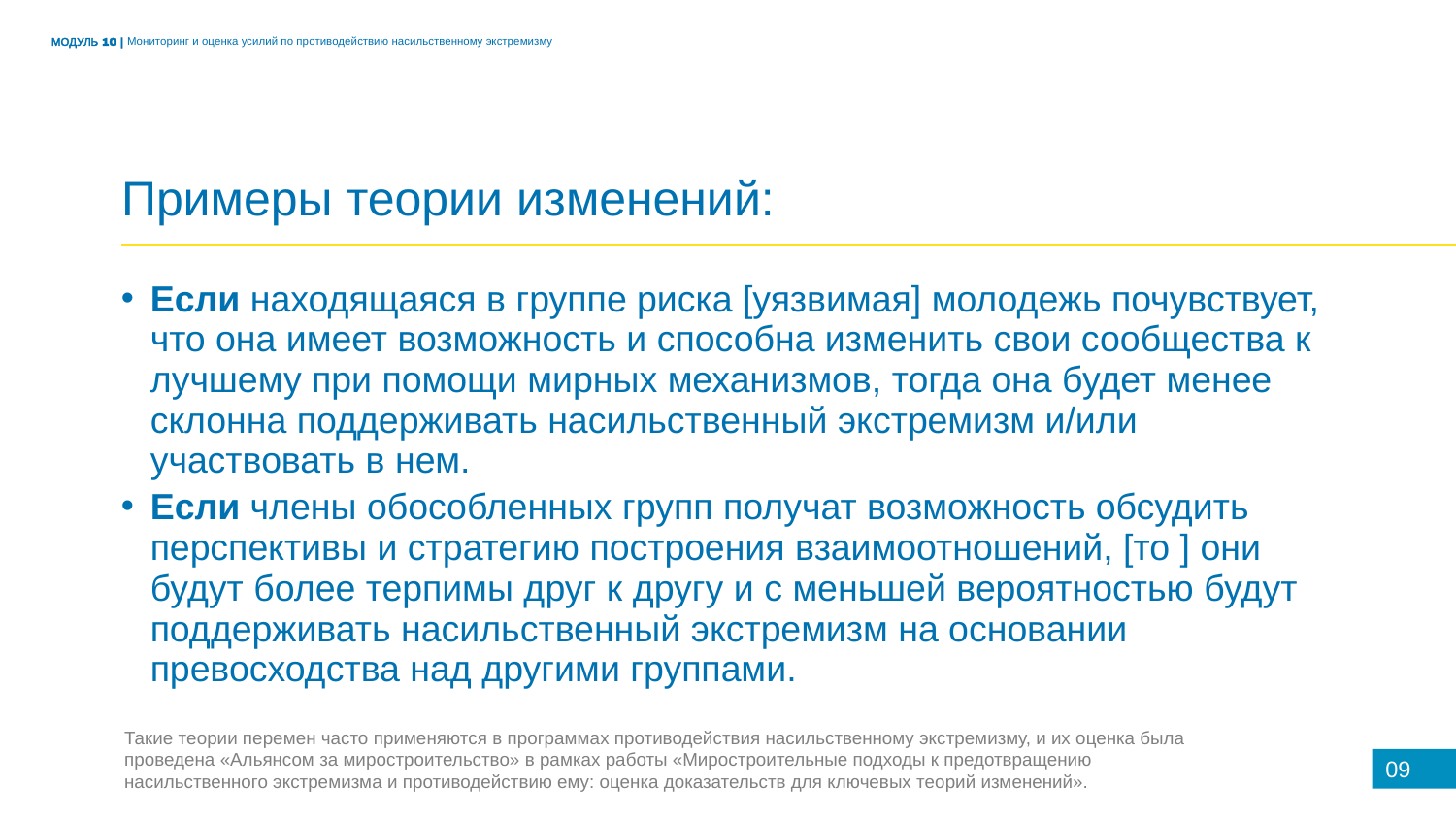

МОДУЛЬ 10 | Мониторинг и оценка усилий по противодействию насильственному экстремизму
Примеры теории изменений:
Если находящаяся в группе риска [уязвимая] молодежь почувствует, что она имеет возможность и способна изменить свои сообщества к лучшему при помощи мирных механизмов, тогда она будет менее склонна поддерживать насильственный экстремизм и/или участвовать в нем.
Если члены обособленных групп получат возможность обсудить перспективы и стратегию построения взаимоотношений, [то ] они будут более терпимы друг к другу и с меньшей вероятностью будут поддерживать насильственный экстремизм на основании превосходства над другими группами.
Такие теории перемен часто применяются в программах противодействия насильственному экстремизму, и их оценка была проведена «Альянсом за миростроительство» в рамках работы «Миростроительные подходы к предотвращению насильственного экстремизма и противодействию ему: оценка доказательств для ключевых теорий изменений».

09